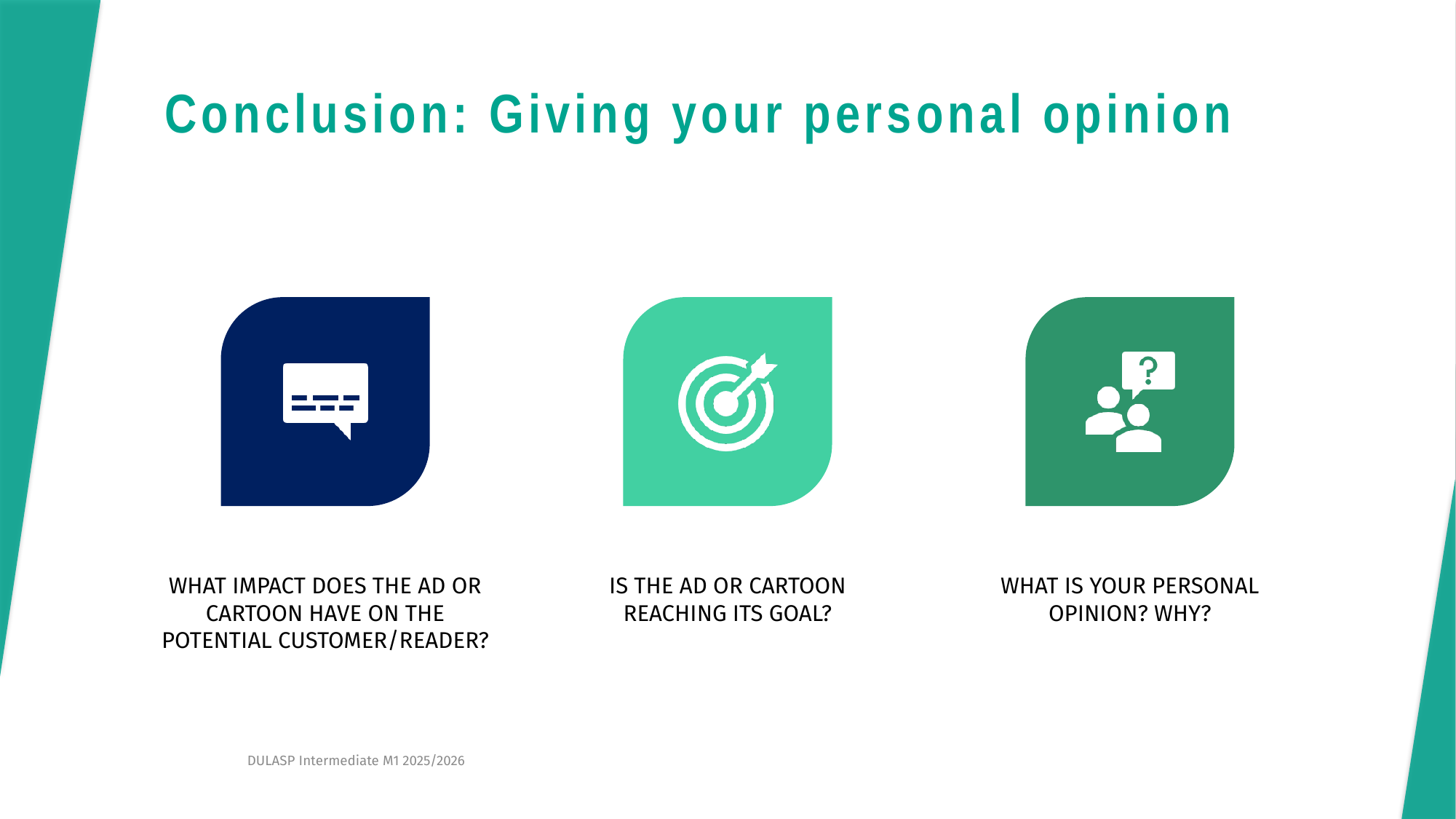

# Conclusion: Giving your personal opinion
What impact does the ad or cartoon have on the potential customer/reader?
Is the ad or cartoon reaching its goal?
What is your personal opinion? Why?

DULASP Intermediate M1 2025/2026